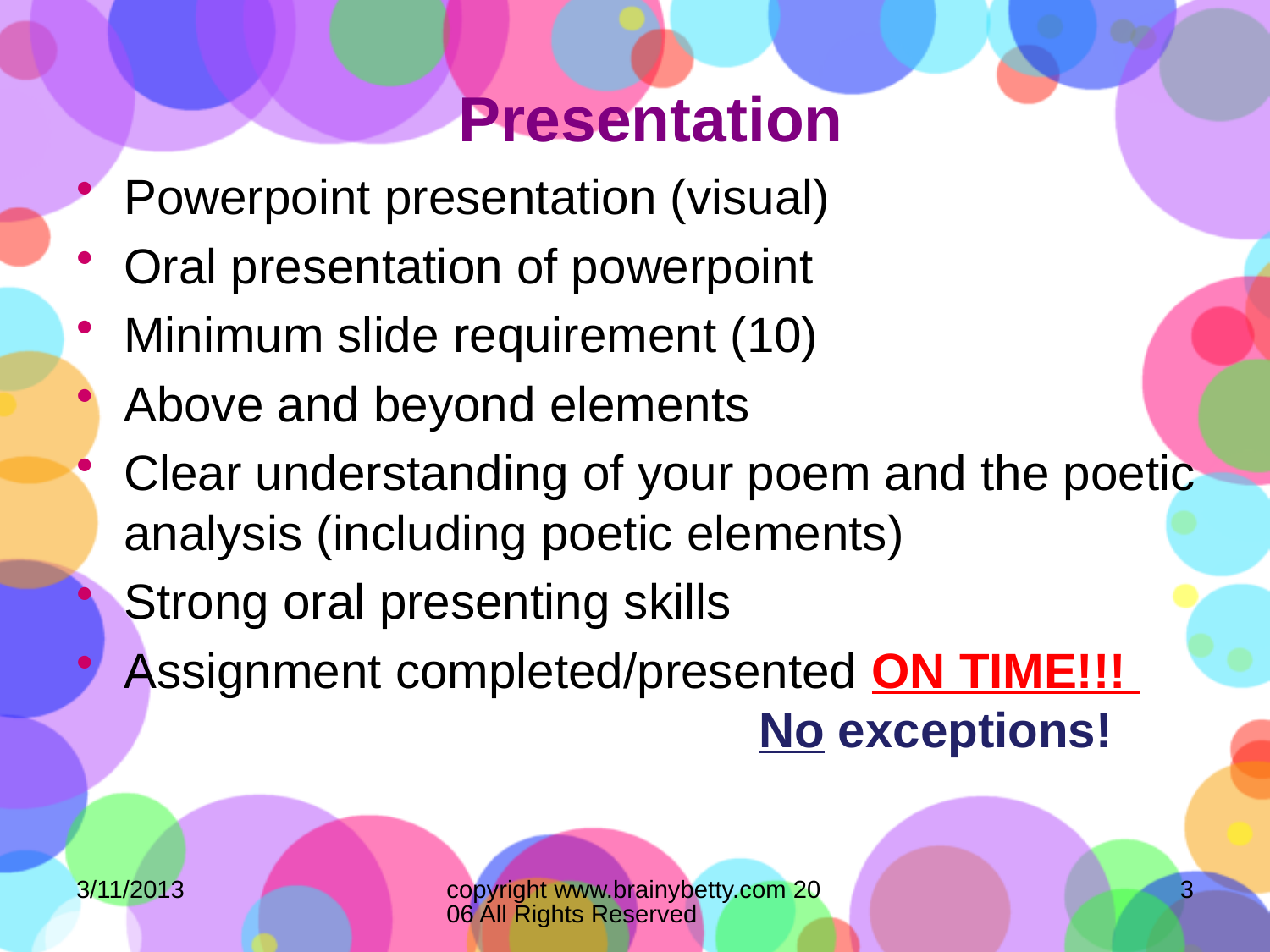

# Presentation
Powerpoint presentation (visual)
Oral presentation of powerpoint
Minimum slide requirement (10)
Above and beyond elements
Clear understanding of your poem and the poetic analysis (including poetic elements)
Strong oral presenting skills
Assignment completed/presented ON TIME!!!                           			No exceptions!
3/11/2013
copyright www.brainybetty.com 2006 All Rights Reserved
3